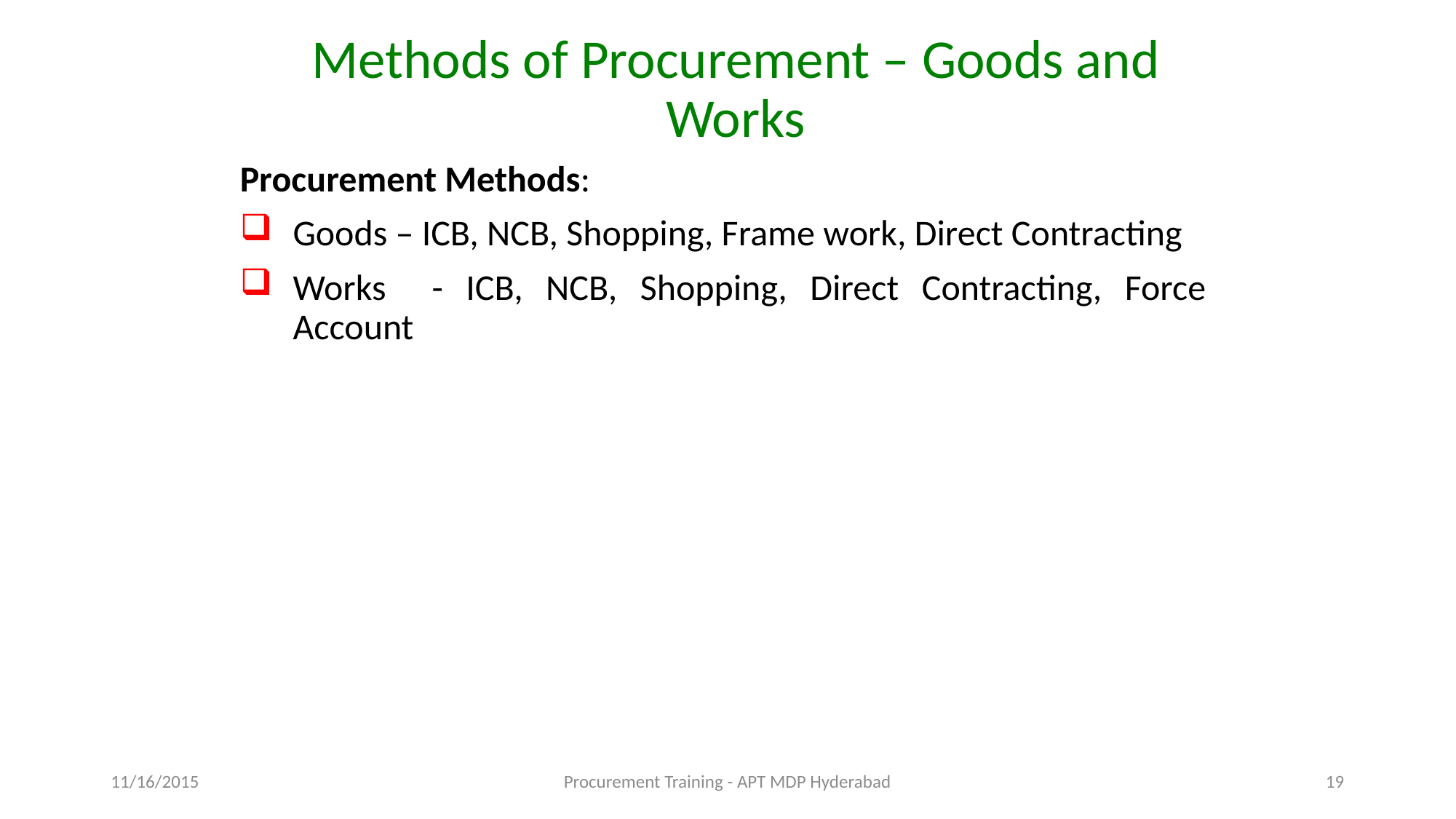

# Methods of Procurement – Goods and Works
Procurement Methods:
Goods – ICB, NCB, Shopping, Frame work, Direct Contracting
Works  - ICB, NCB, Shopping, Direct Contracting, Force Account
11/16/2015
Procurement Training - APT MDP Hyderabad
19